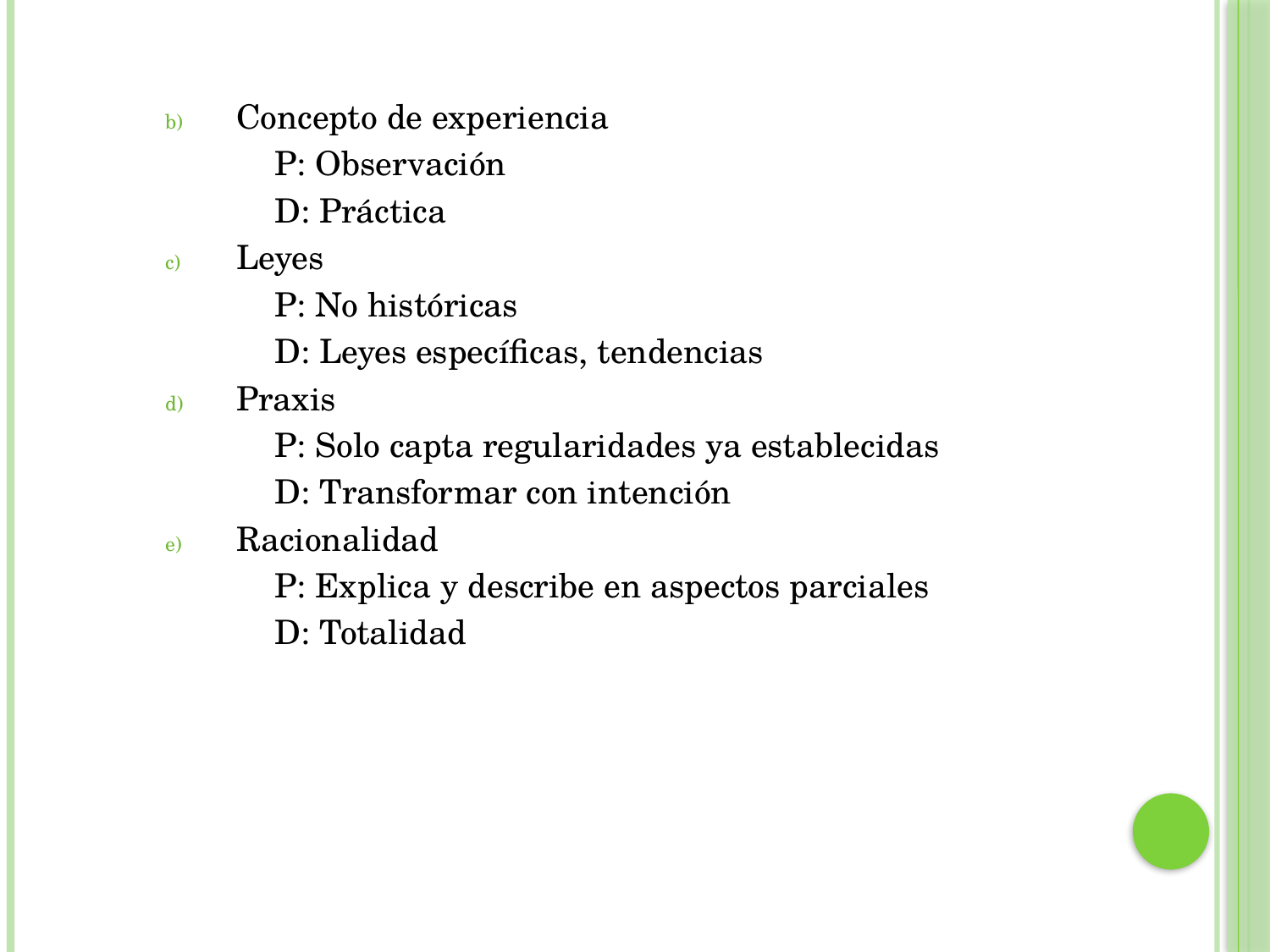

Concepto de experiencia
	P: Observación
	D: Práctica
Leyes
	P: No históricas
	D: Leyes específicas, tendencias
Praxis
	P: Solo capta regularidades ya establecidas
	D: Transformar con intención
Racionalidad
	P: Explica y describe en aspectos parciales
	D: Totalidad